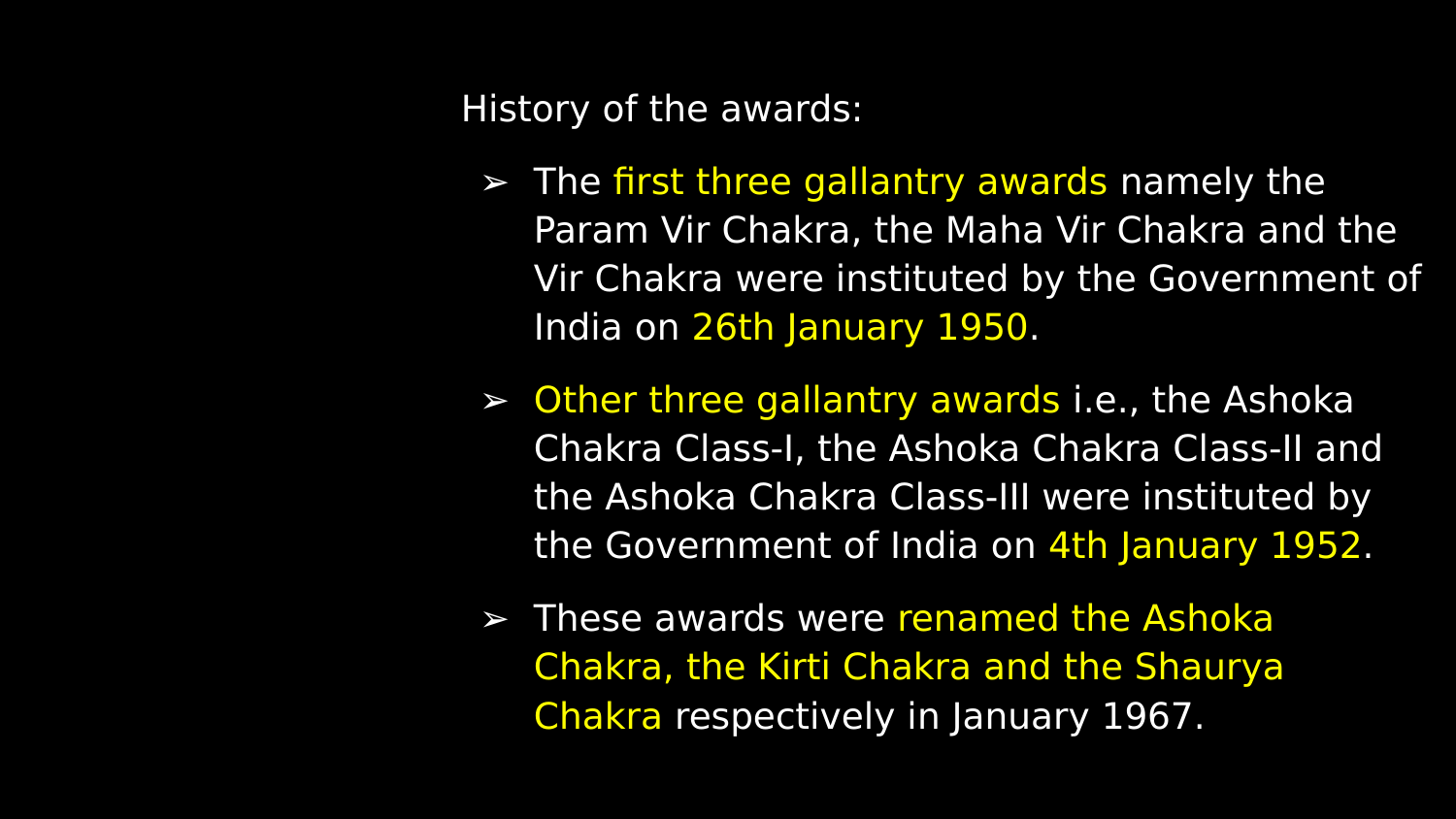

History of the awards:
The first three gallantry awards namely the Param Vir Chakra, the Maha Vir Chakra and the Vir Chakra were instituted by the Government of India on 26th January 1950.
Other three gallantry awards i.e., the Ashoka Chakra Class-I, the Ashoka Chakra Class-II and the Ashoka Chakra Class-III were instituted by the Government of India on 4th January 1952.
These awards were renamed the Ashoka Chakra, the Kirti Chakra and the Shaurya Chakra respectively in January 1967.